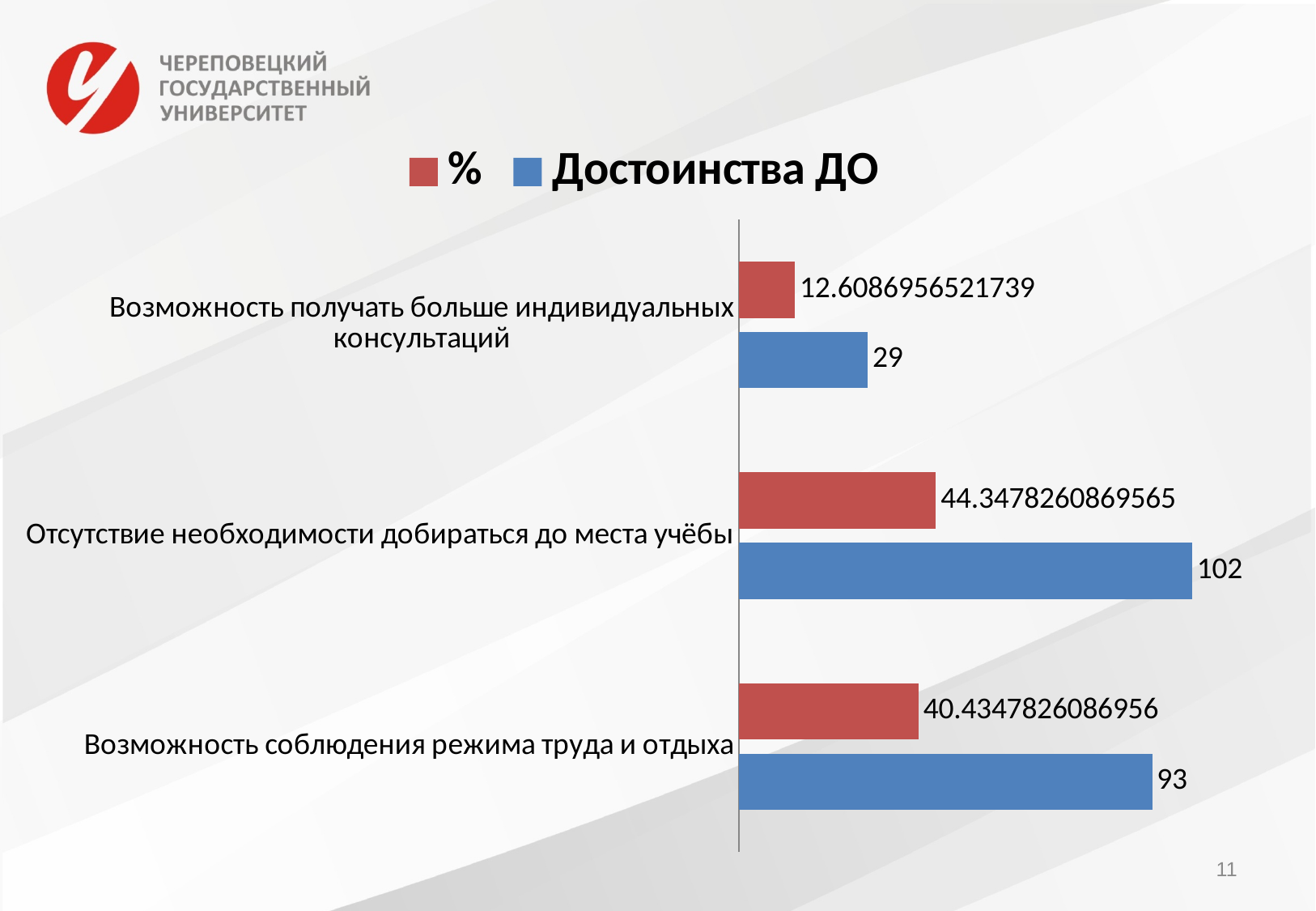

### Chart

| Category | Достоинства ДО  | % |
|---|---|---|
| Возможность соблюдения режима труда и отдыха | 93.0 | 40.43478260869564 |
| Отсутствие необходимости добираться до места учёбы | 102.0 | 44.347826086956495 |
| Возможность получать больше индивидуальных консультаций | 29.0 | 12.608695652173914 |
11